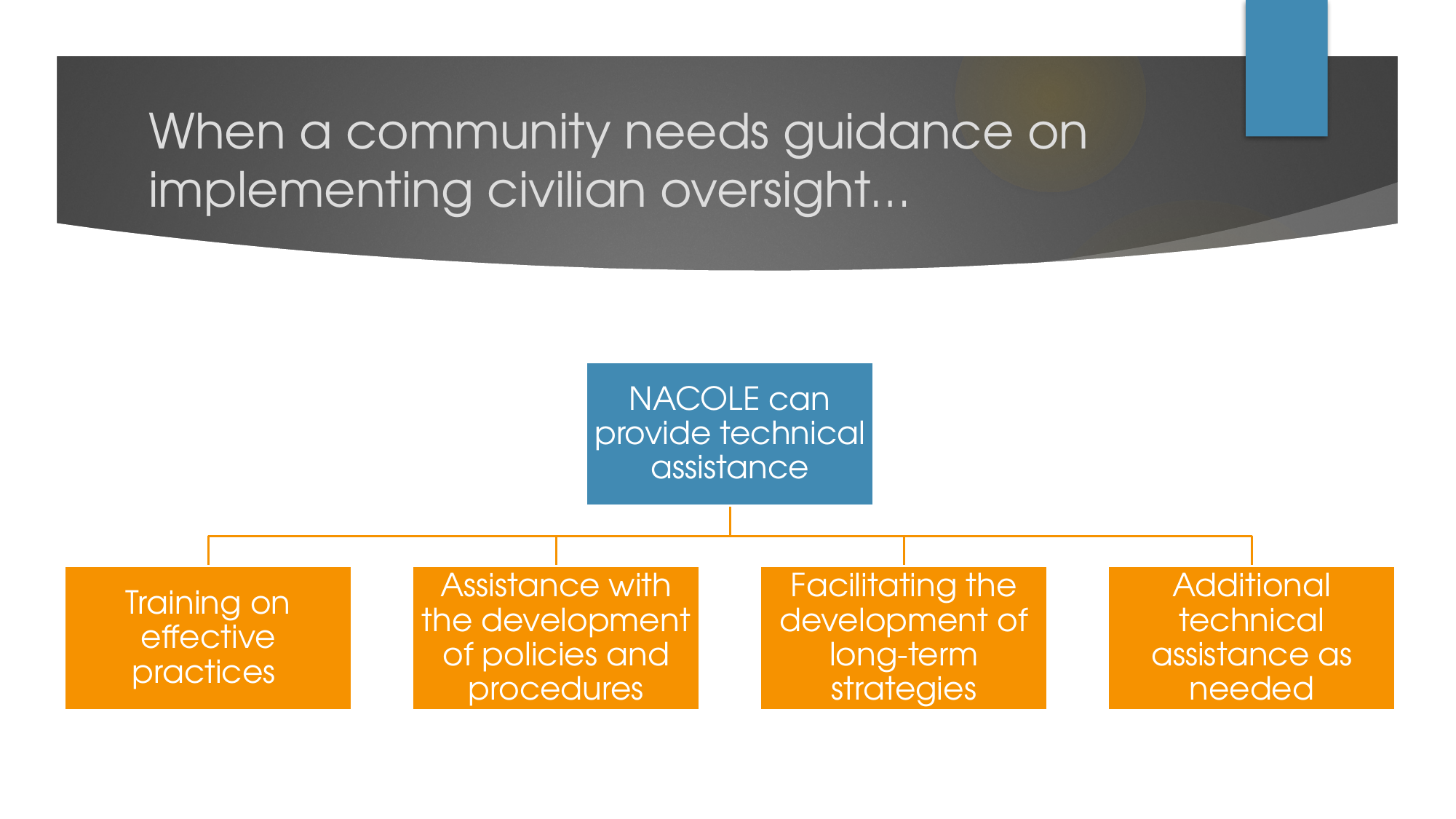

# When a community needs guidance on implementing civilian oversight…
NACOLE can provide technical assistance
Training on effective practices
Assistance with the development of policies and procedures
Facilitating the development of long-term strategies
Additional technical assistance as needed